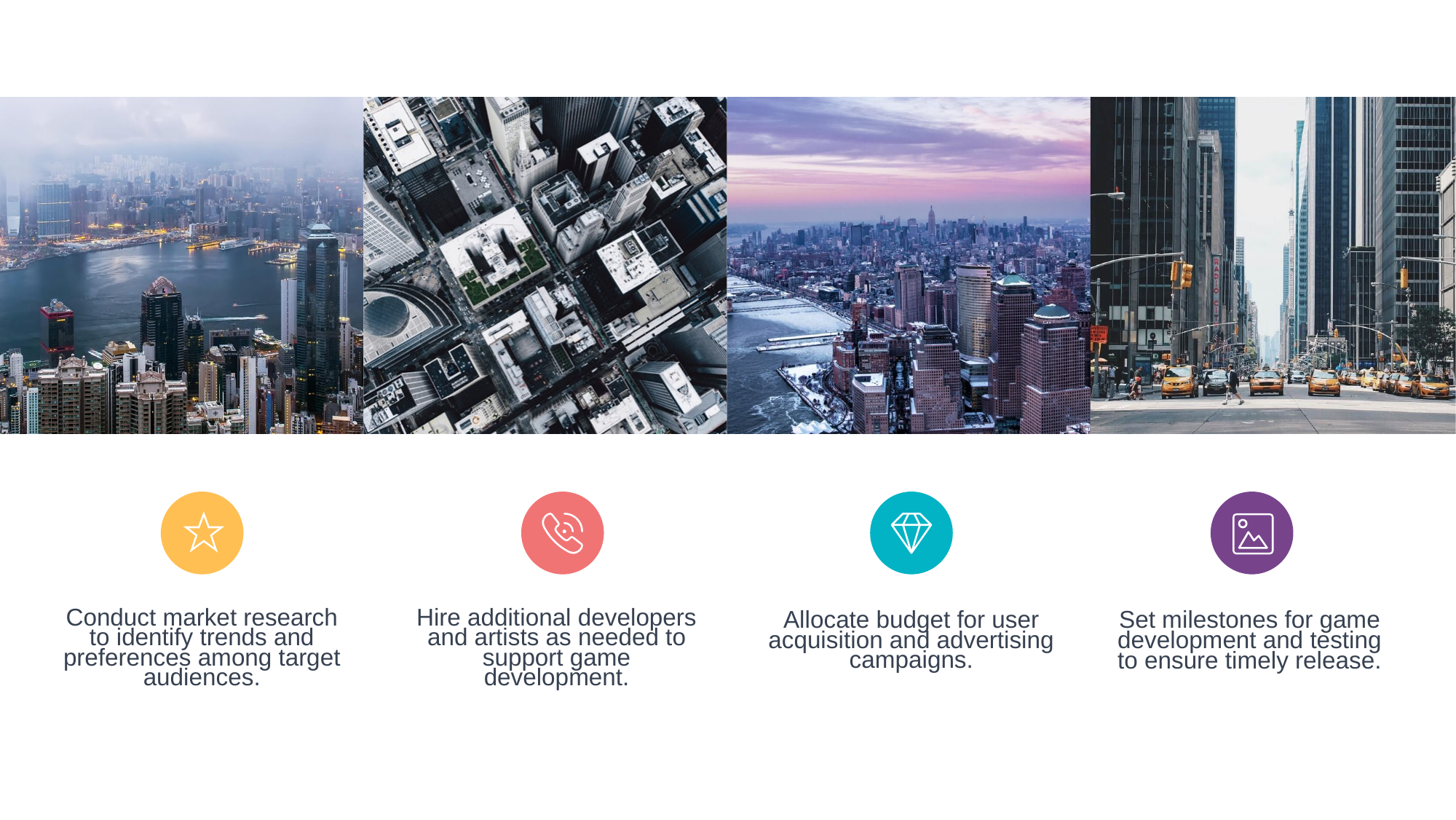

Conduct market research to identify trends and preferences among target audiences.
Hire additional developers and artists as needed to support game development.
Allocate budget for user acquisition and advertising campaigns.
Set milestones for game development and testing to ensure timely release.